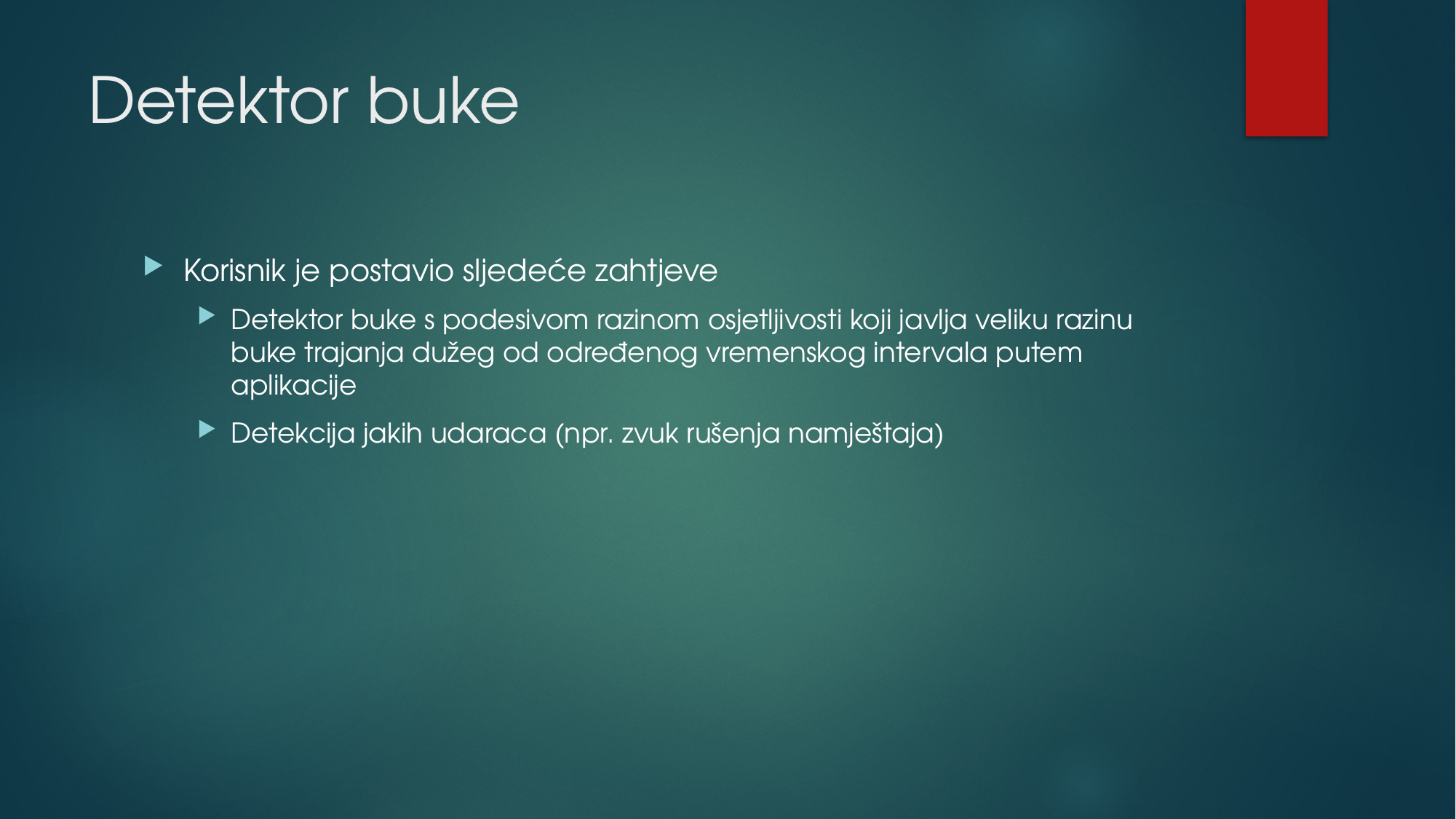

# Detektor buke
Korisnik je postavio sljedeće zahtjeve
Detektor buke s podesivom razinom osjetljivosti koji javlja veliku razinu buke trajanja dužeg od određenog vremenskog intervala putem aplikacije
Detekcija jakih udaraca (npr. zvuk rušenja namještaja)